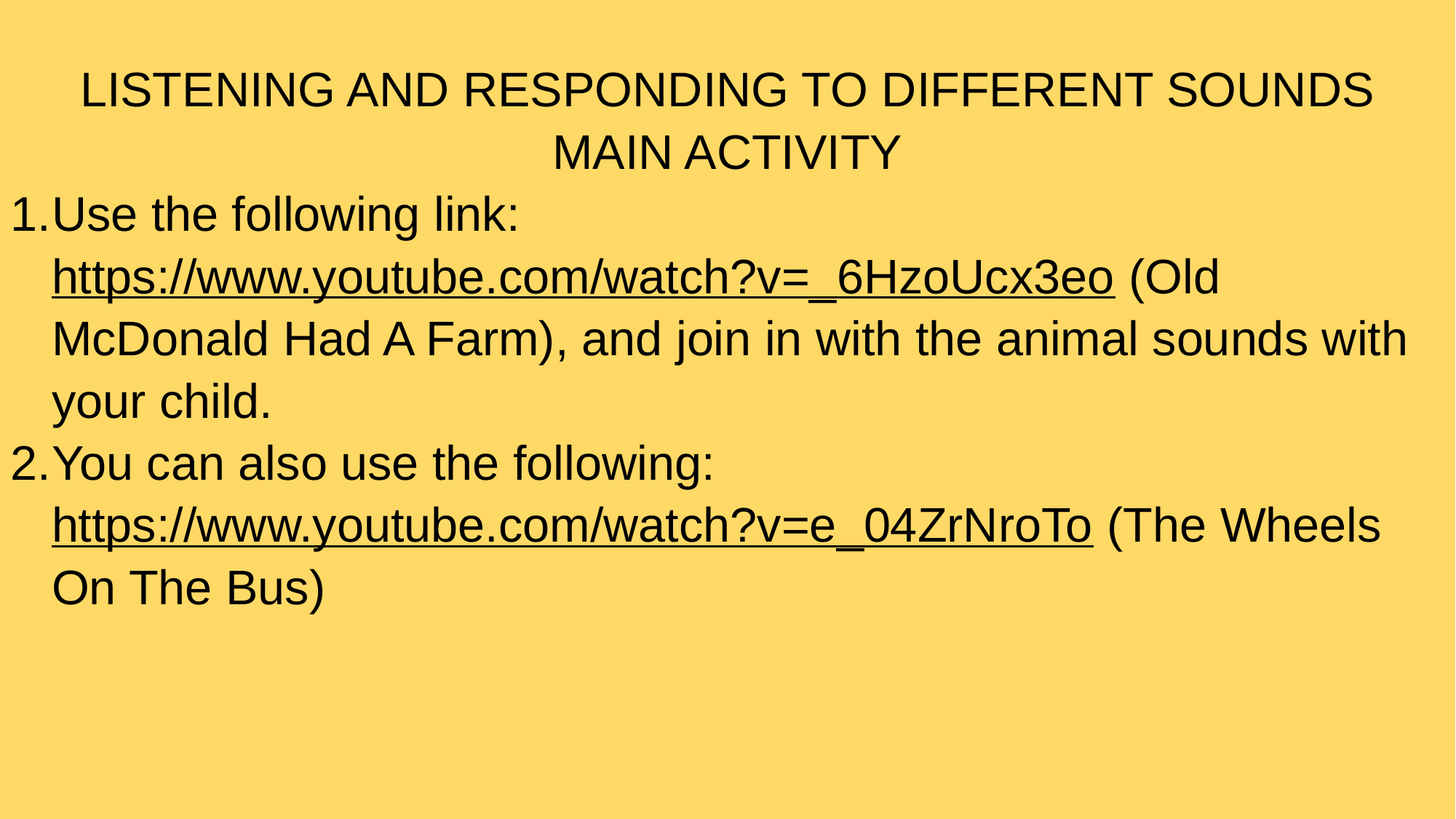

LISTENING AND RESPONDING TO DIFFERENT SOUNDS
MAIN ACTIVITY
Use the following link: https://www.youtube.com/watch?v=_6HzoUcx3eo (Old McDonald Had A Farm), and join in with the animal sounds with your child.
You can also use the following: https://www.youtube.com/watch?v=e_04ZrNroTo (The Wheels On The Bus)